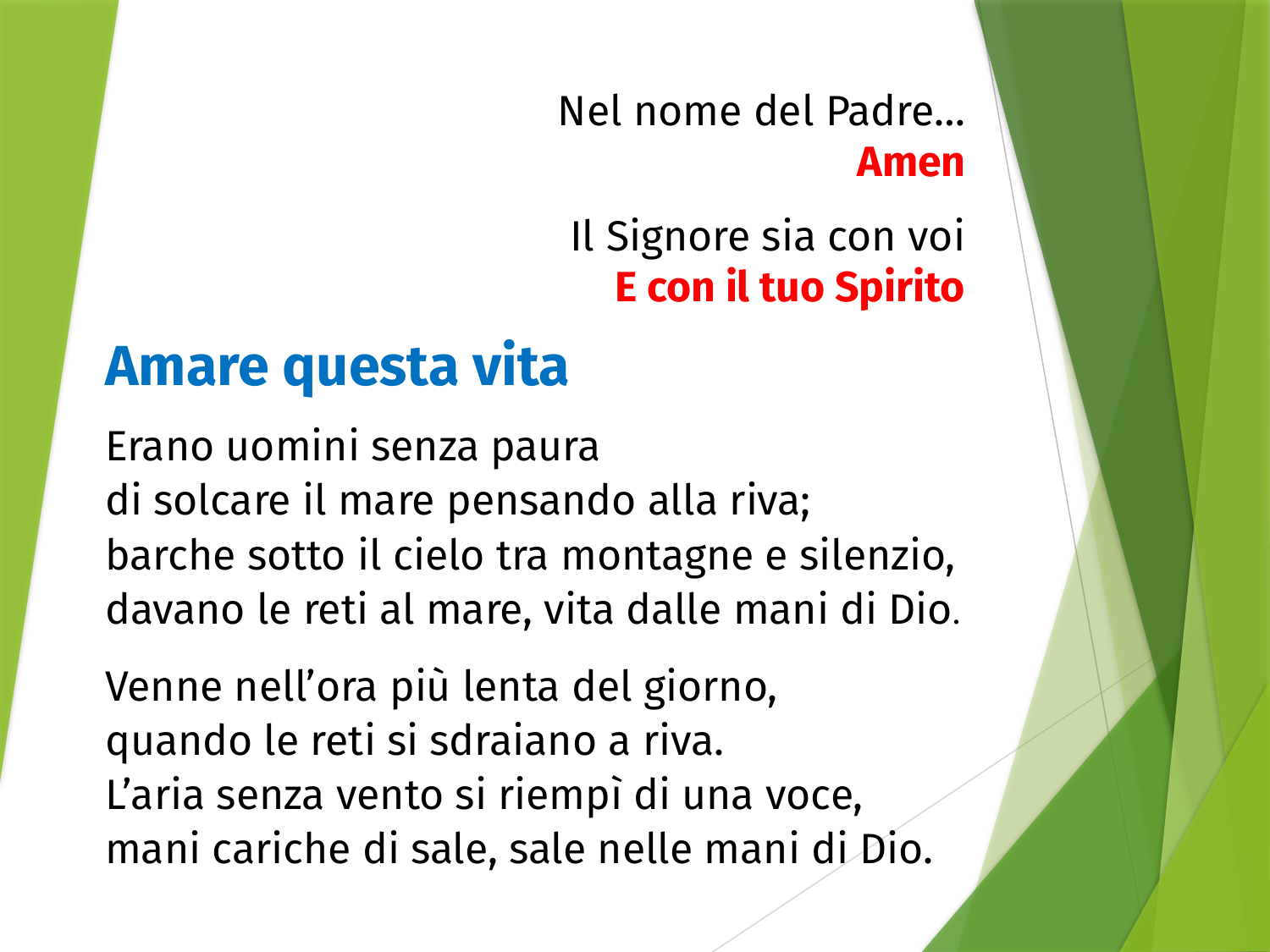

Nel nome del Padre…
Amen

Il Signore sia con voi
E con il tuo Spirito
Amare questa vita
Erano uomini senza paura
di solcare il mare pensando alla riva;
barche sotto il cielo tra montagne e silenzio,
davano le reti al mare, vita dalle mani di Dio.
Venne nell’ora più lenta del giorno,
quando le reti si sdraiano a riva.
L’aria senza vento si riempì di una voce,
mani cariche di sale, sale nelle mani di Dio.